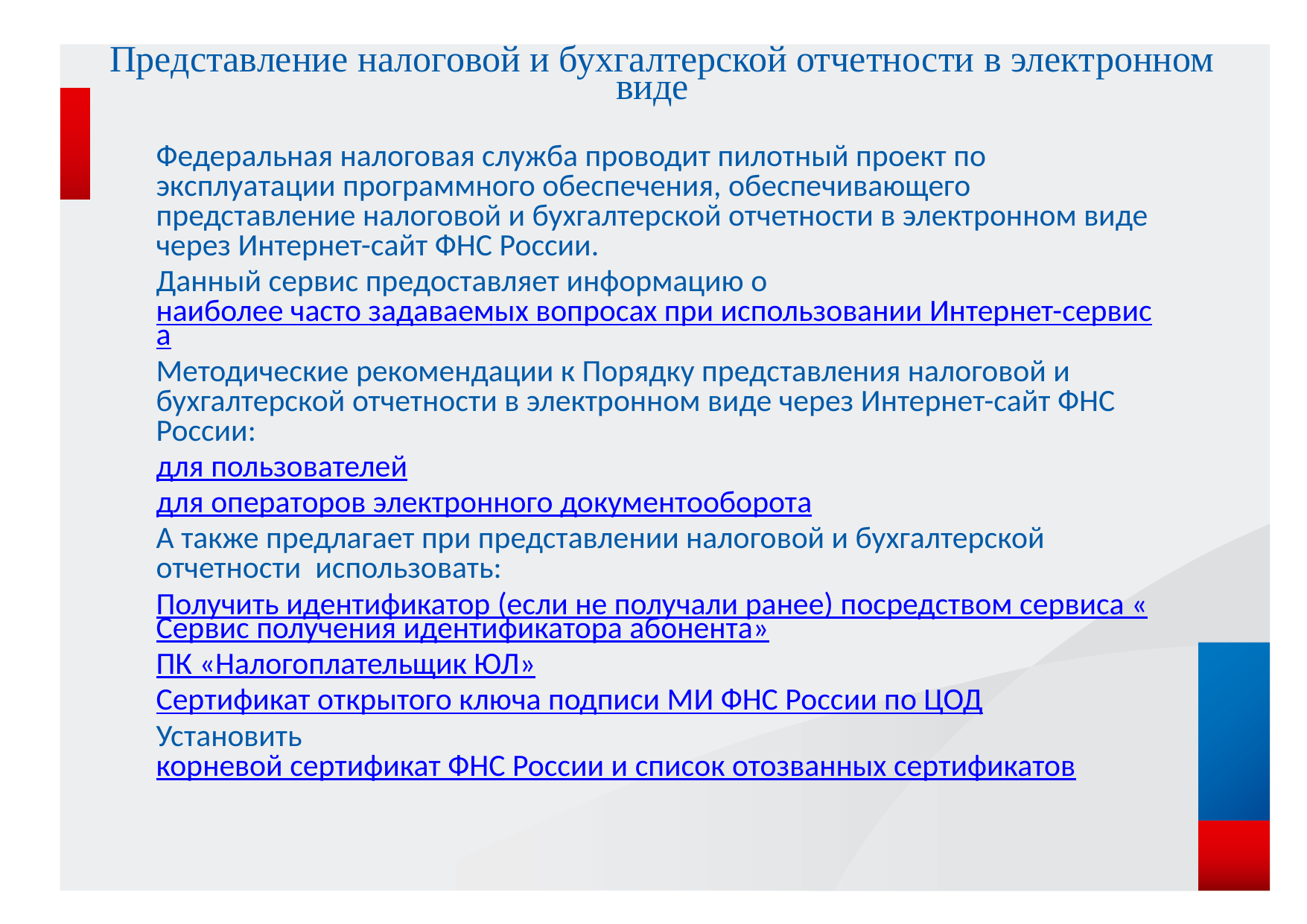

Представление налоговой и бухгалтерской отчетности в электронном виде
Федеральная налоговая служба проводит пилотный проект по эксплуатации программного обеспечения, обеспечивающего представление налоговой и бухгалтерской отчетности в электронном виде через Интернет-сайт ФНС России.
Данный сервис предоставляет информацию о наиболее часто задаваемых вопросах при использовании Интернет-сервиса
Методические рекомендации к Порядку представления налоговой и бухгалтерской отчетности в электронном виде через Интернет-сайт ФНС России:
для пользователей
для операторов электронного документооборота
А также предлагает при представлении налоговой и бухгалтерской отчетности  использовать:
Получить идентификатор (если не получали ранее) посредством сервиса «Сервис получения идентификатора абонента»
ПК «Налогоплательщик ЮЛ»
Сертификат открытого ключа подписи МИ ФНС России по ЦОД
Установить корневой сертификат ФНС России и список отозванных сертификатов